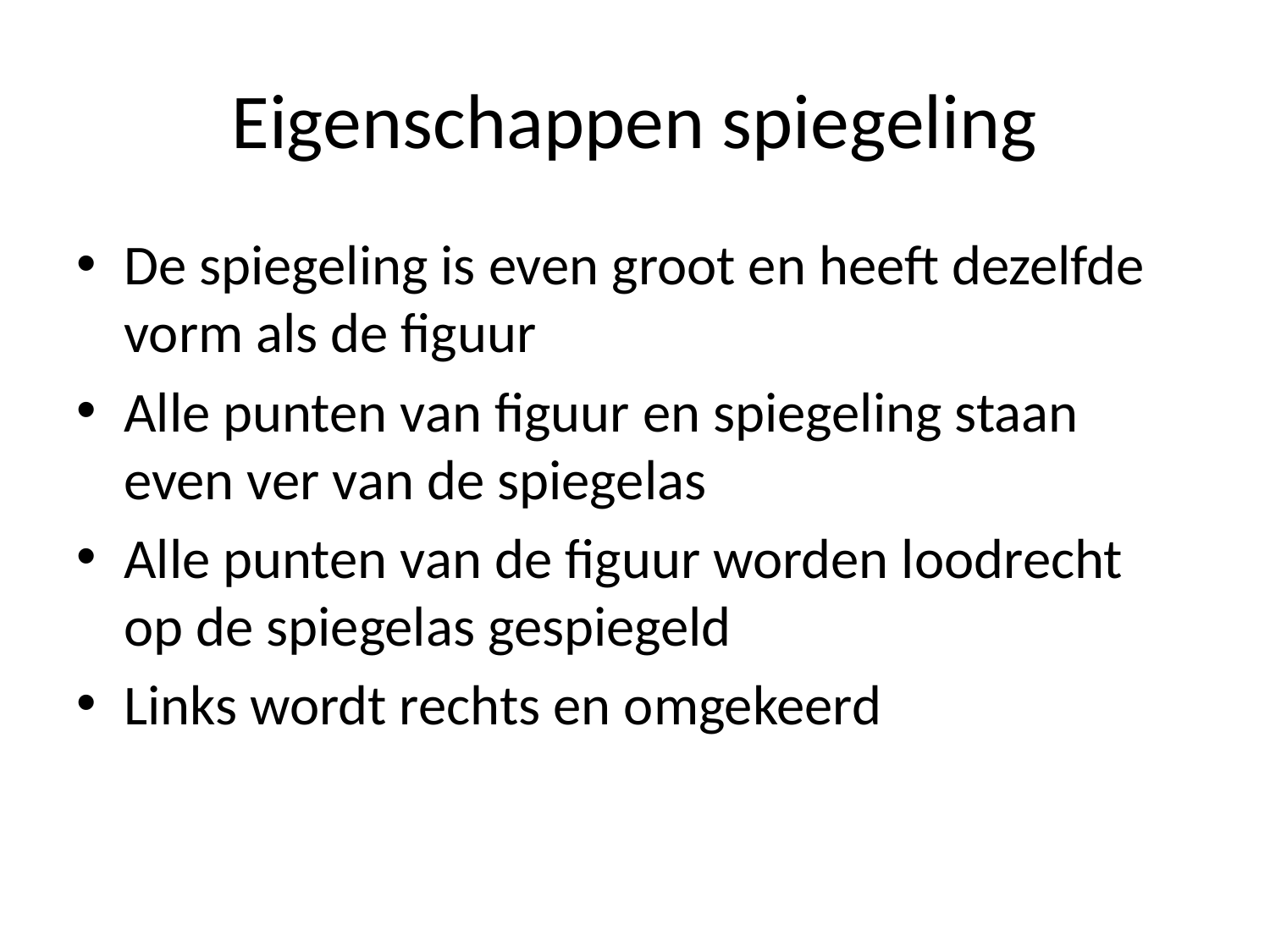

# Eigenschappen spiegeling
De spiegeling is even groot en heeft dezelfde vorm als de figuur
Alle punten van figuur en spiegeling staan even ver van de spiegelas
Alle punten van de figuur worden loodrecht op de spiegelas gespiegeld
Links wordt rechts en omgekeerd